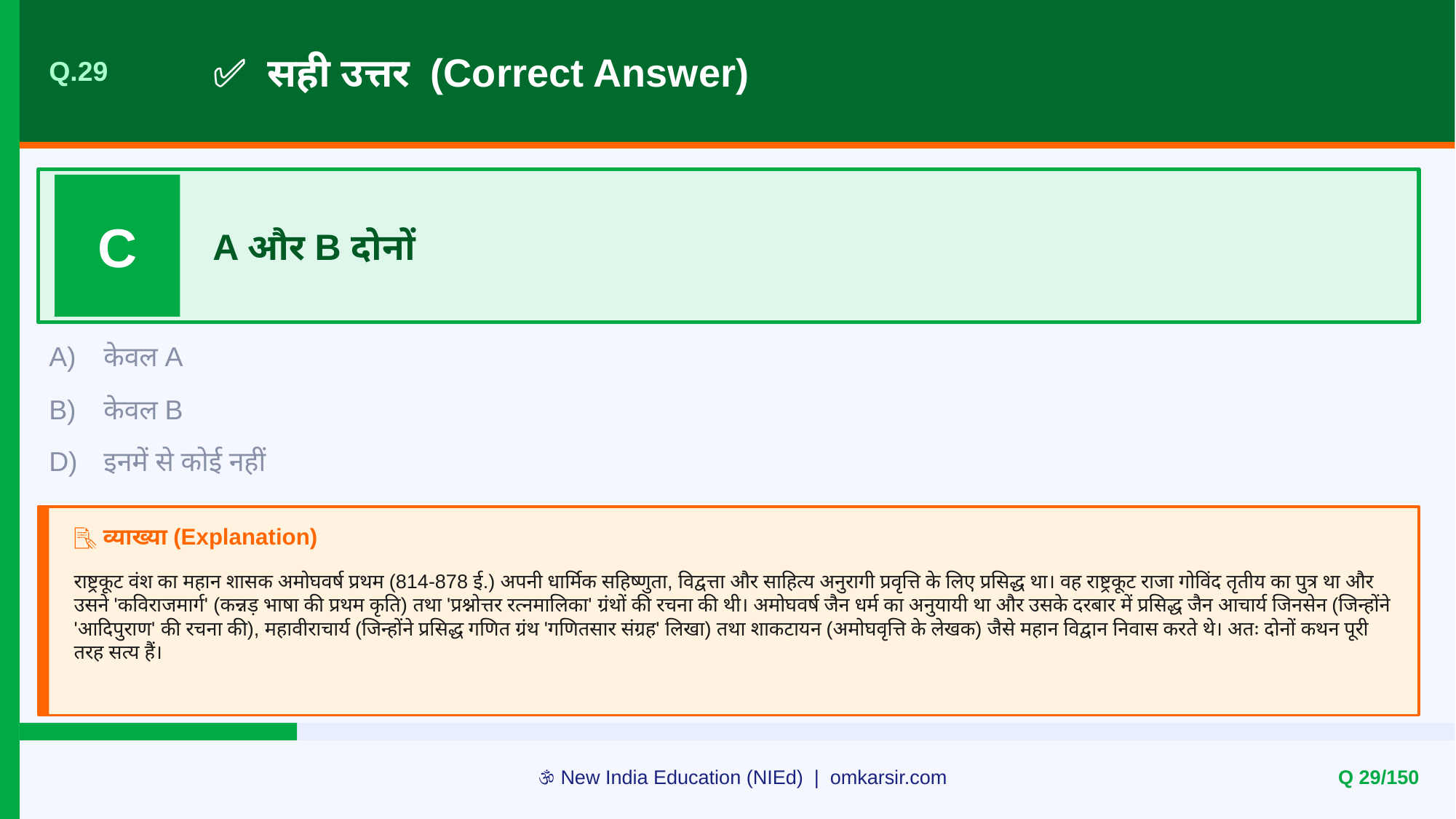

✅  सही उत्तर  (Correct Answer)
Q.29

C
A और B दोनों
A)
केवल A
B)
केवल B
D)
इनमें से कोई नहीं

📝 व्याख्या (Explanation)
राष्ट्रकूट वंश का महान शासक अमोघवर्ष प्रथम (814-878 ई.) अपनी धार्मिक सहिष्णुता, विद्वत्ता और साहित्य अनुरागी प्रवृत्ति के लिए प्रसिद्ध था। वह राष्ट्रकूट राजा गोविंद तृतीय का पुत्र था और उसने 'कविराजमार्ग' (कन्नड़ भाषा की प्रथम कृति) तथा 'प्रश्नोत्तर रत्नमालिका' ग्रंथों की रचना की थी। अमोघवर्ष जैन धर्म का अनुयायी था और उसके दरबार में प्रसिद्ध जैन आचार्य जिनसेन (जिन्होंने 'आदिपुराण' की रचना की), महावीराचार्य (जिन्होंने प्रसिद्ध गणित ग्रंथ 'गणितसार संग्रह' लिखा) तथा शाकटायन (अमोघवृत्ति के लेखक) जैसे महान विद्वान निवास करते थे। अतः दोनों कथन पूरी तरह सत्य हैं।

🕉️ New India Education (NIEd)  |  omkarsir.com
Q 29/150